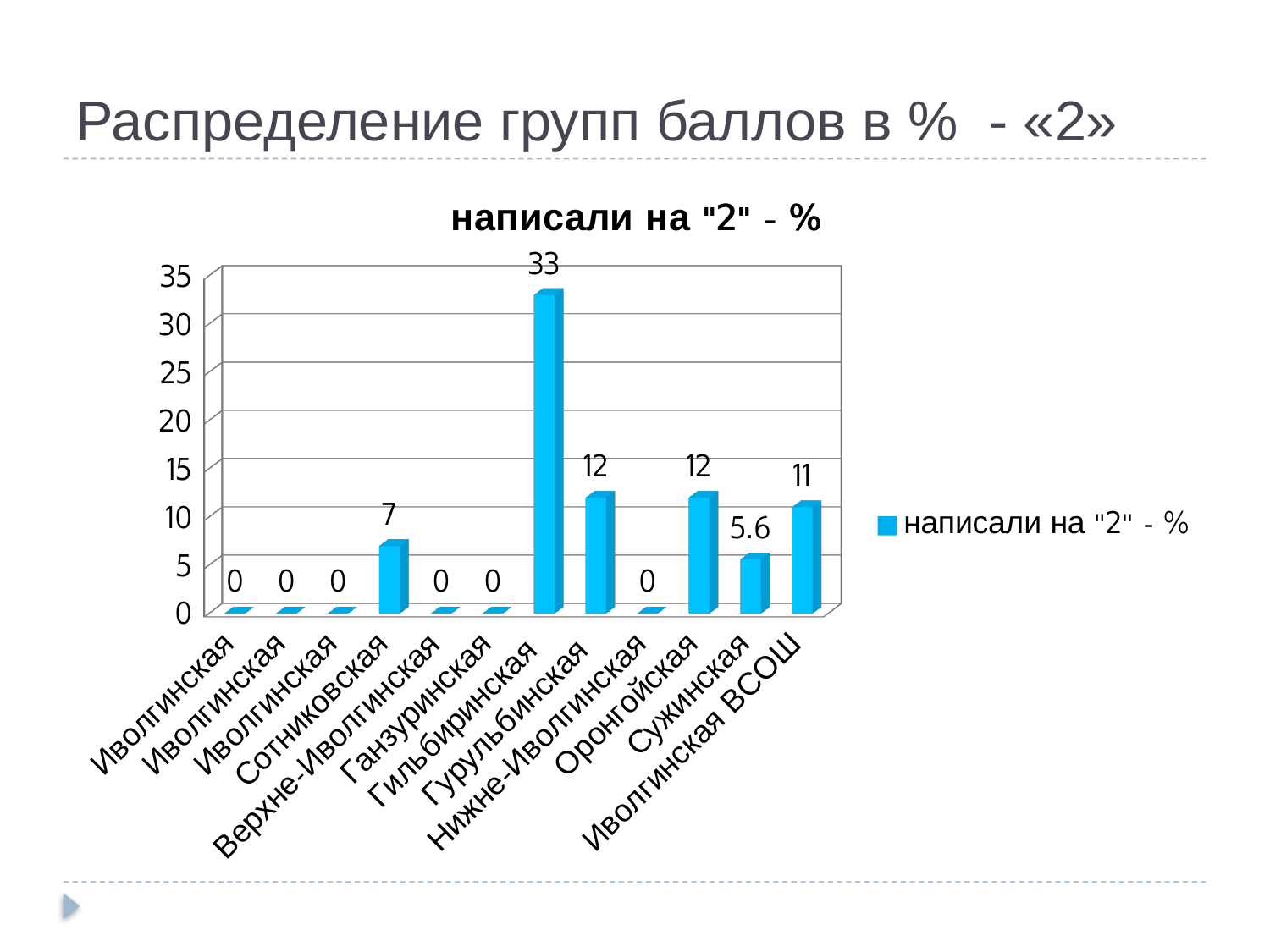

# Распределение групп баллов в %  - «2»

[unsupported chart]